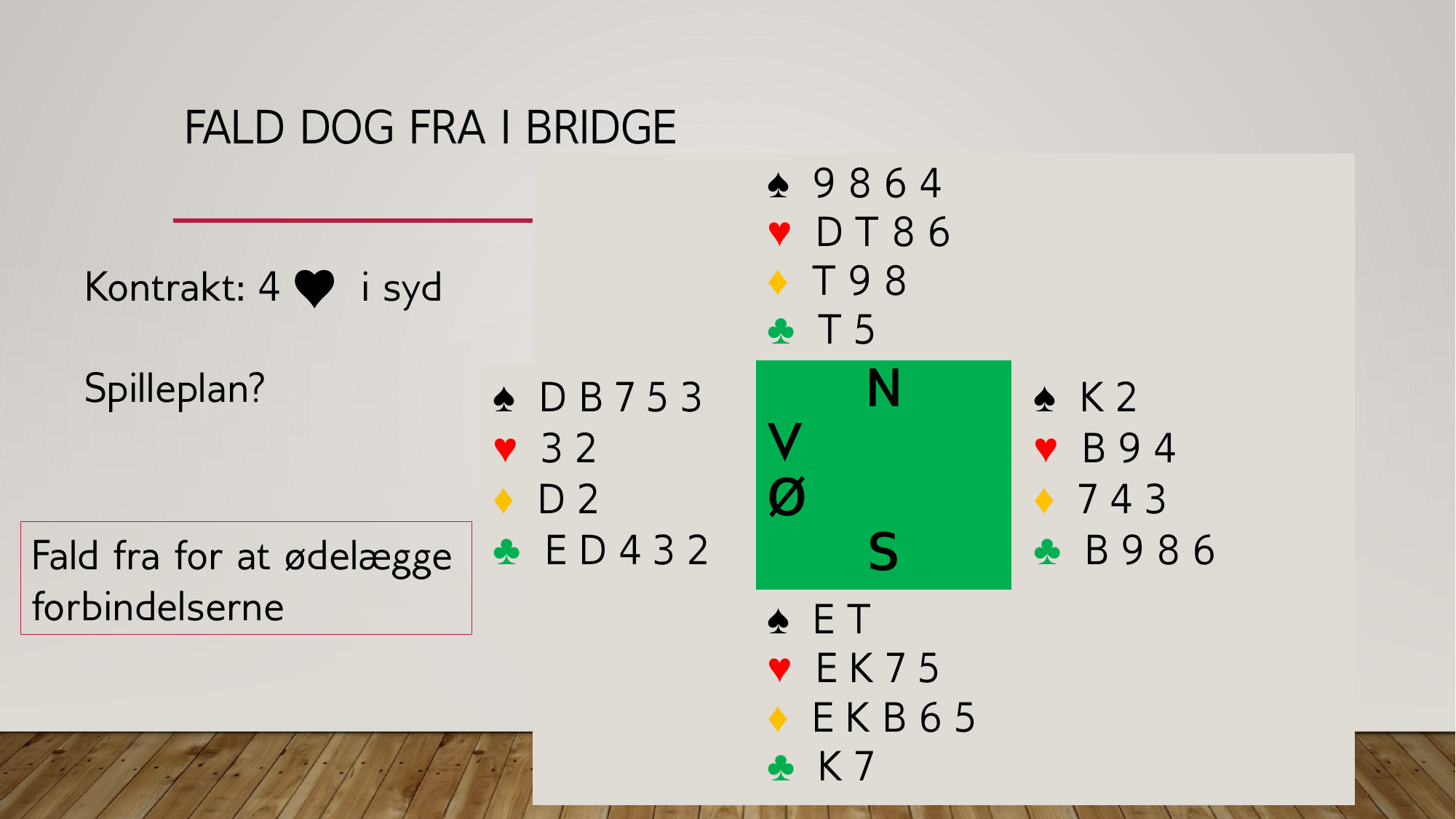

# Fald dog fra i bridge
|  | ♠︎ 9 8 6 4 ♥︎ D T 8 6 ♦︎ T 9 8 ♣︎ T 5 |  |
| --- | --- | --- |
| Udspil: ♠D | N V Ø S |  |
|  | ♠︎ E T ♥︎ E K 7 5 ♦︎ E K B 6 5 ♣︎ K 7 |  |
Kontrakt: 4 ♥  i syd
Spilleplan?
♠︎  D B 7 5 3
♥︎  3 2
♦︎  D 2
♣︎  E D 4 3 2
♠︎  K 2
♥︎  B 9 4
♦︎  7 4 3
♣︎  B 9 8 6
Fald fra for at ødelægge forbindelserne